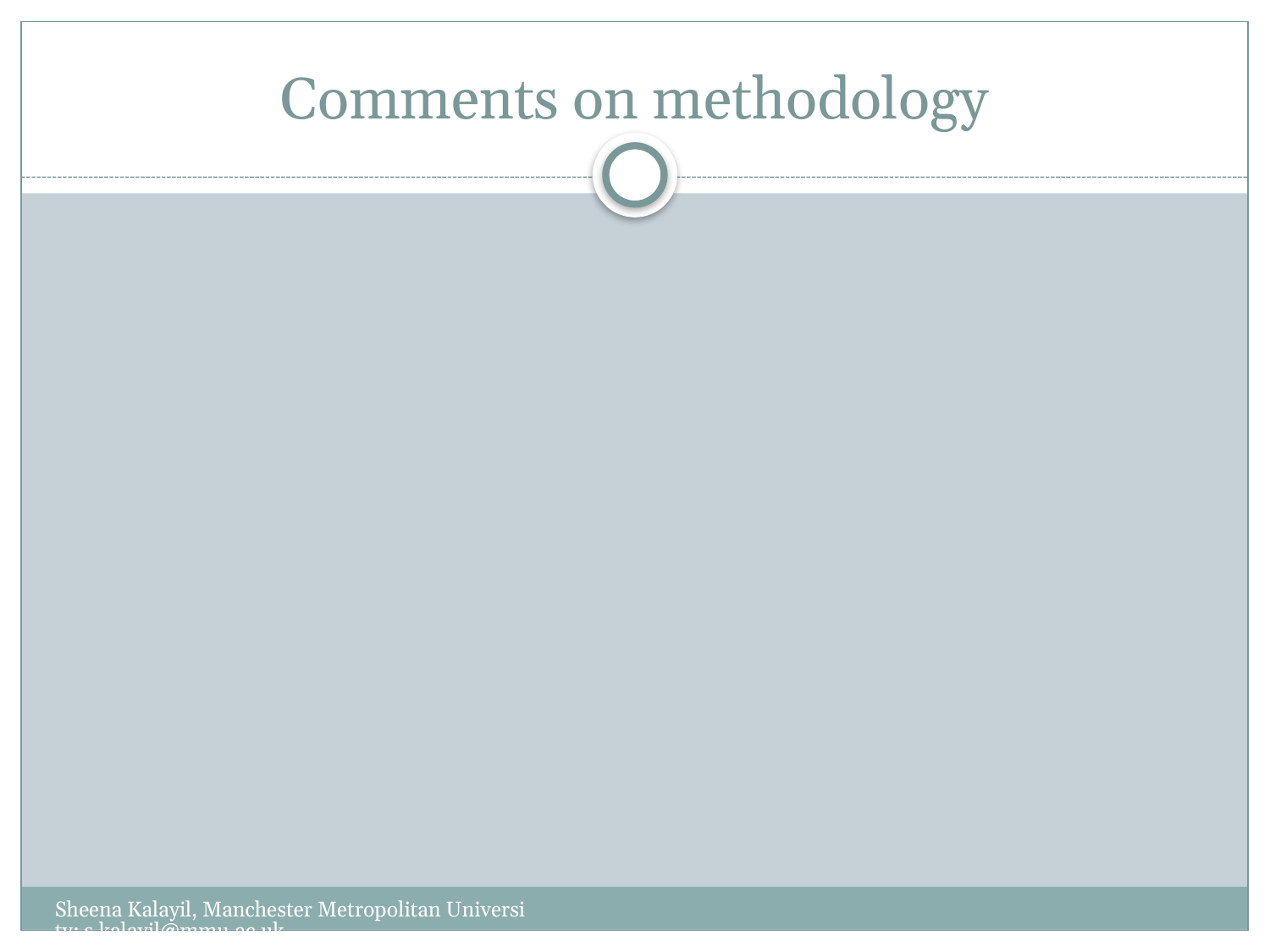

# Comments on methodology

Sheena Kalayil, Manchester Metropolitan University: s.kalayil@mmu.ac.uk